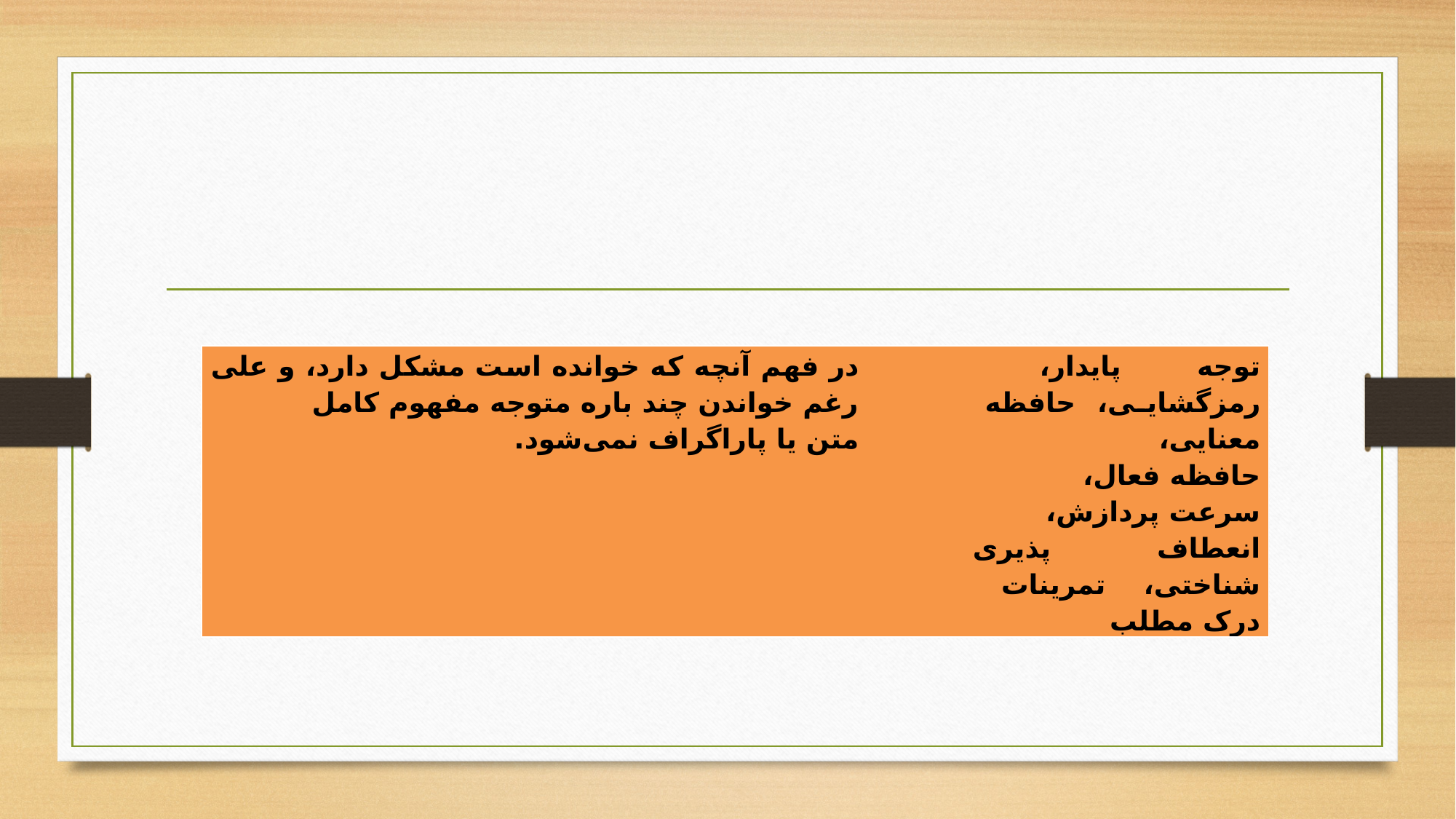

#
| در فهم آنچه که خوانده است مشکل دارد، و علی رغم خواندن چند باره متوجه مفهوم کامل متن یا پاراگراف نمی‌شود. |  |  | توجه پایدار، رمزگشایی، حافظه معنایی، حافظه فعال، سرعت پردازش، انعطاف پذیری شناختی، تمرینات درک مطلب |
| --- | --- | --- | --- |